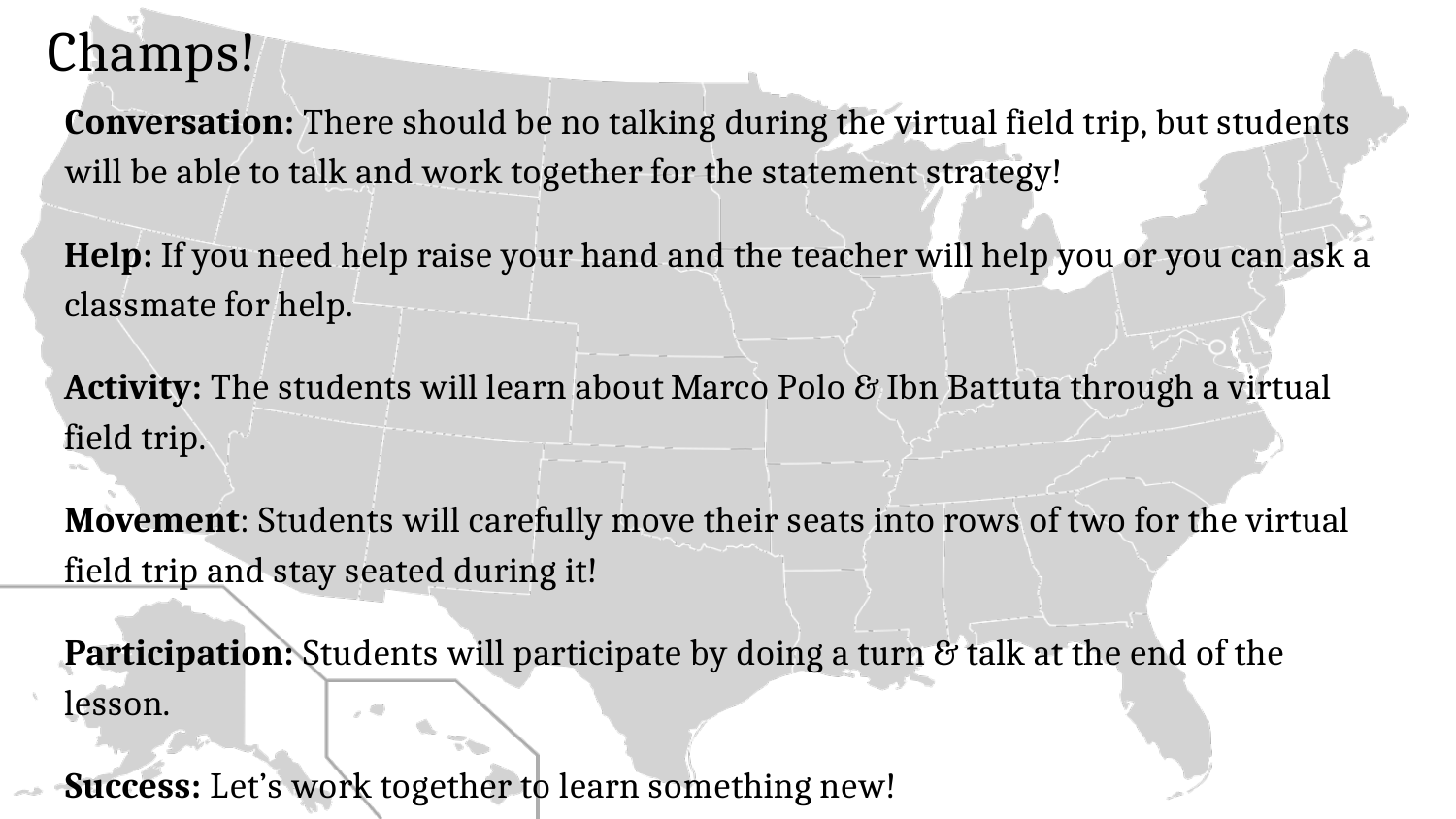

# Champs!
Conversation: There should be no talking during the virtual field trip, but students will be able to talk and work together for the statement strategy!
Help: If you need help raise your hand and the teacher will help you or you can ask a classmate for help.
Activity: The students will learn about Marco Polo & Ibn Battuta through a virtual field trip.
Movement: Students will carefully move their seats into rows of two for the virtual field trip and stay seated during it!
Participation: Students will participate by doing a turn & talk at the end of the lesson.
Success: Let’s work together to learn something new!